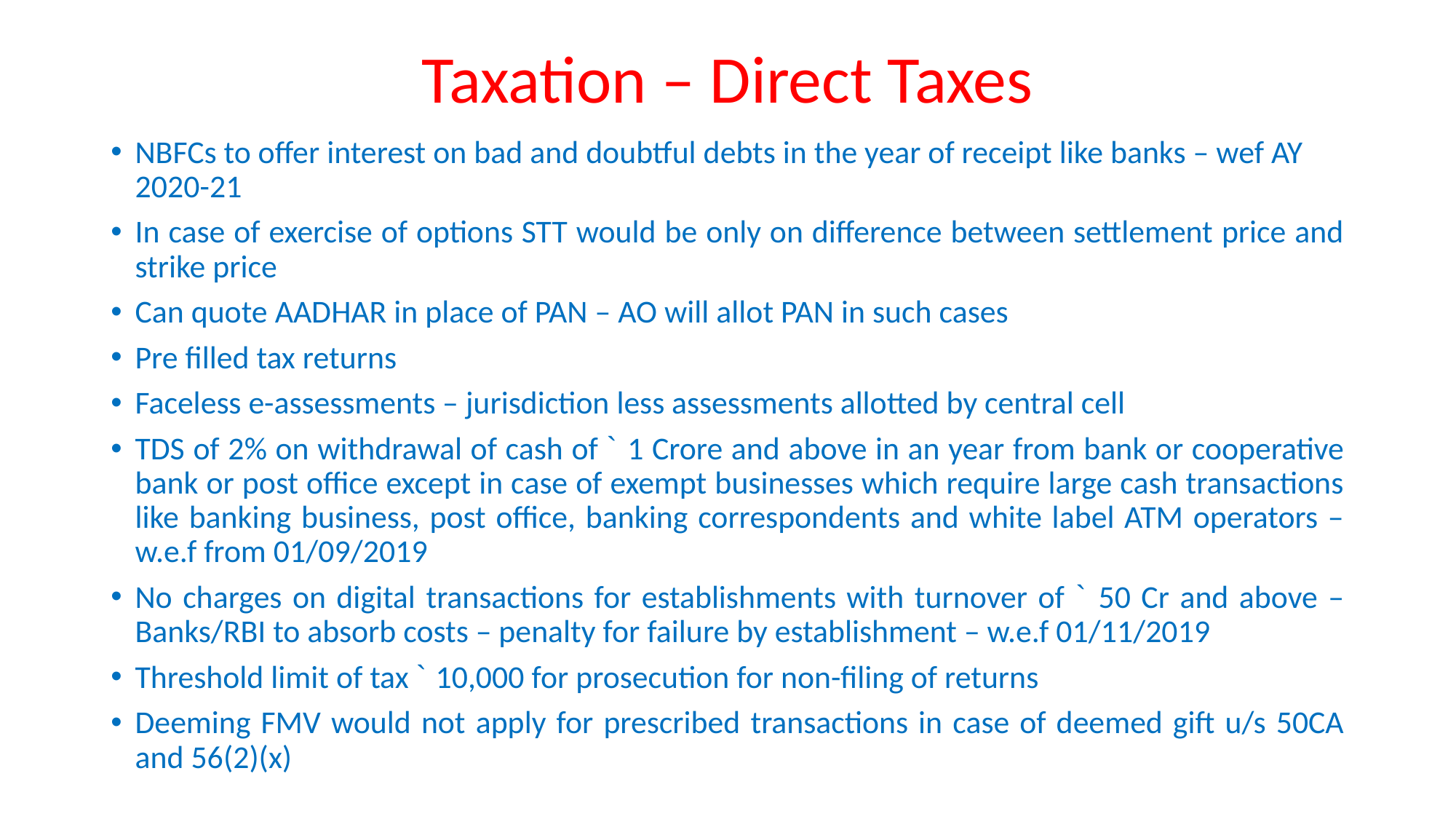

# Taxation – Direct Taxes
NBFCs to offer interest on bad and doubtful debts in the year of receipt like banks – wef AY 2020-21
In case of exercise of options STT would be only on difference between settlement price and strike price
Can quote AADHAR in place of PAN – AO will allot PAN in such cases
Pre filled tax returns
Faceless e-assessments – jurisdiction less assessments allotted by central cell
TDS of 2% on withdrawal of cash of ` 1 Crore and above in an year from bank or cooperative bank or post office except in case of exempt businesses which require large cash transactions like banking business, post office, banking correspondents and white label ATM operators – w.e.f from 01/09/2019
No charges on digital transactions for establishments with turnover of ` 50 Cr and above – Banks/RBI to absorb costs – penalty for failure by establishment – w.e.f 01/11/2019
Threshold limit of tax ` 10,000 for prosecution for non-filing of returns
Deeming FMV would not apply for prescribed transactions in case of deemed gift u/s 50CA and 56(2)(x)